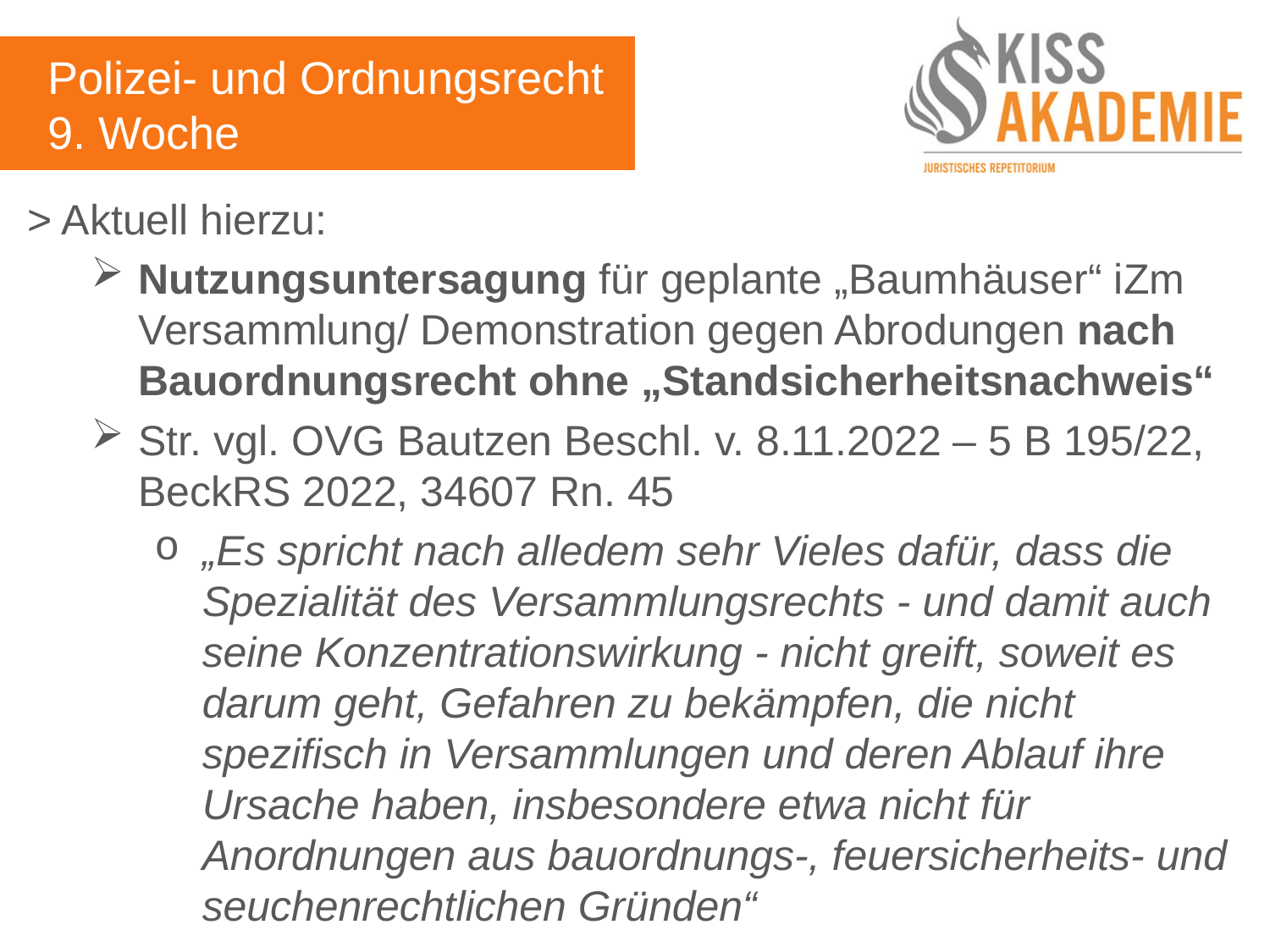

Polizei- und Ordnungsrecht
9. Woche
> Aktuell hierzu:
Nutzungsuntersagung für geplante „Baumhäuser“ iZm Versammlung/ Demonstration gegen Abrodungen nach Bauordnungsrecht ohne „Standsicherheitsnachweis“
Str. vgl. OVG Bautzen Beschl. v. 8.11.2022 – 5 B 195/22, BeckRS 2022, 34607 Rn. 45
„Es spricht nach alledem sehr Vieles dafür, dass die Spezialität des Versammlungsrechts - und damit auch seine Konzentrationswirkung - nicht greift, soweit es darum geht, Gefahren zu bekämpfen, die nicht spezifisch in Versammlungen und deren Ablauf ihre Ursache haben, insbesondere etwa nicht für Anordnungen aus bauordnungs-, feuersicherheits- und seuchenrechtlichen Gründen“